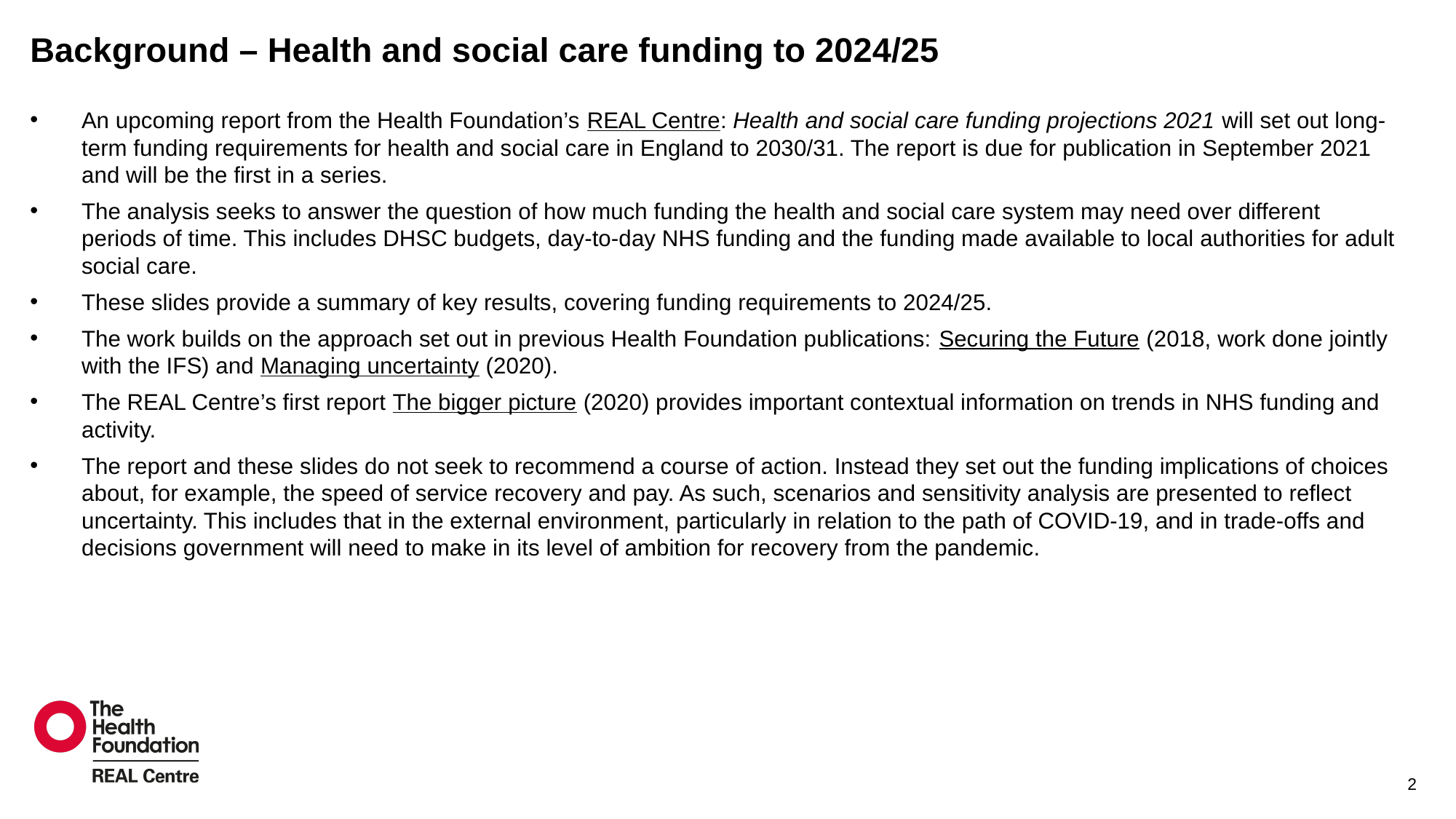

# Background – Health and social care funding to 2024/25
An upcoming report from the Health Foundation’s REAL Centre: Health and social care funding projections 2021 will set out long-term funding requirements for health and social care in England to 2030/31. The report is due for publication in September 2021 and will be the first in a series.
The analysis seeks to answer the question of how much funding the health and social care system may need over different periods of time. This includes DHSC budgets, day-to-day NHS funding and the funding made available to local authorities for adult social care.
These slides provide a summary of key results, covering funding requirements to 2024/25.
The work builds on the approach set out in previous Health Foundation publications: Securing the Future (2018, work done jointly with the IFS) and Managing uncertainty (2020).
The REAL Centre’s first report The bigger picture (2020) provides important contextual information on trends in NHS funding and activity.
The report and these slides do not seek to recommend a course of action. Instead they set out the funding implications of choices about, for example, the speed of service recovery and pay. As such, scenarios and sensitivity analysis are presented to reflect uncertainty. This includes that in the external environment, particularly in relation to the path of COVID-19, and in trade-offs and decisions government will need to make in its level of ambition for recovery from the pandemic.
2